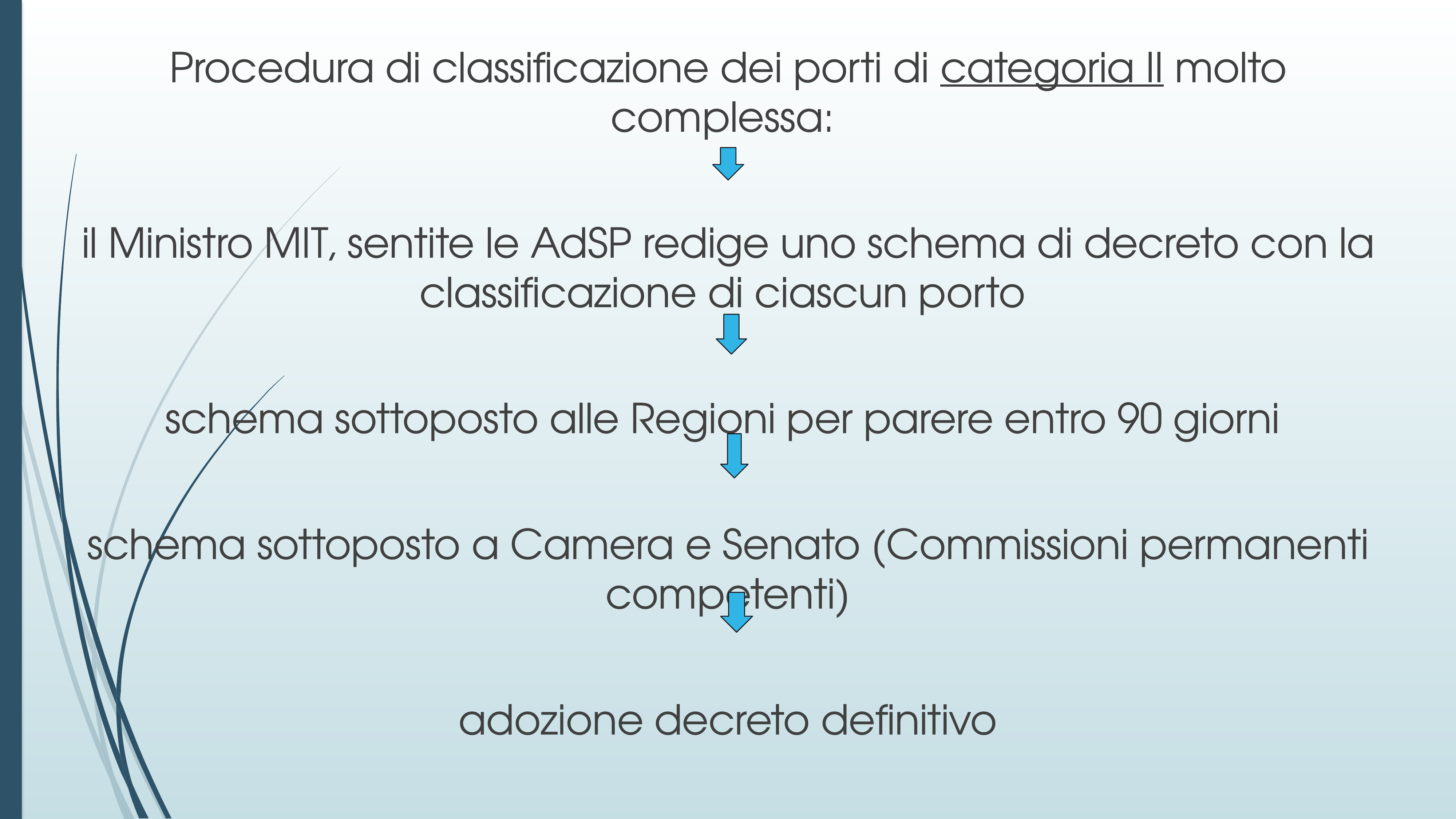

Procedura di classificazione dei porti di categoria II molto complessa:

il Ministro MIT, sentite le AdSP redige uno schema di decreto con la classificazione di ciascun porto

schema sottoposto alle Regioni per parere entro 90 giorni

schema sottoposto a Camera e Senato (Commissioni permanenti competenti)

adozione decreto definitivo